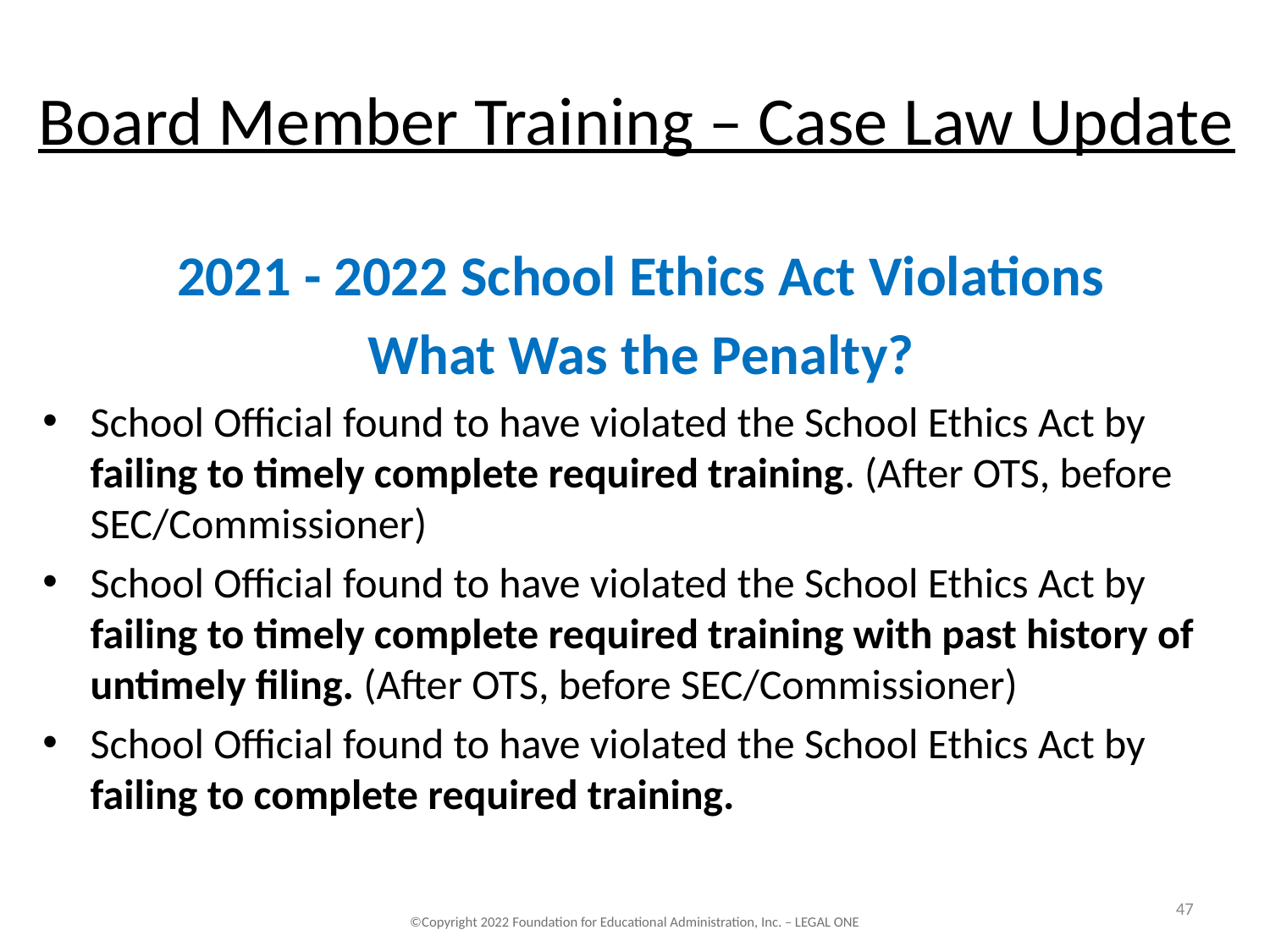

# Board Member Training – Case Law Update
2021 - 2022 School Ethics Act Violations
What Was the Penalty?
School Official found to have violated the School Ethics Act by failing to timely complete required training. (After OTS, before SEC/Commissioner)
School Official found to have violated the School Ethics Act by failing to timely complete required training with past history of untimely filing. (After OTS, before SEC/Commissioner)
School Official found to have violated the School Ethics Act by failing to complete required training.

47